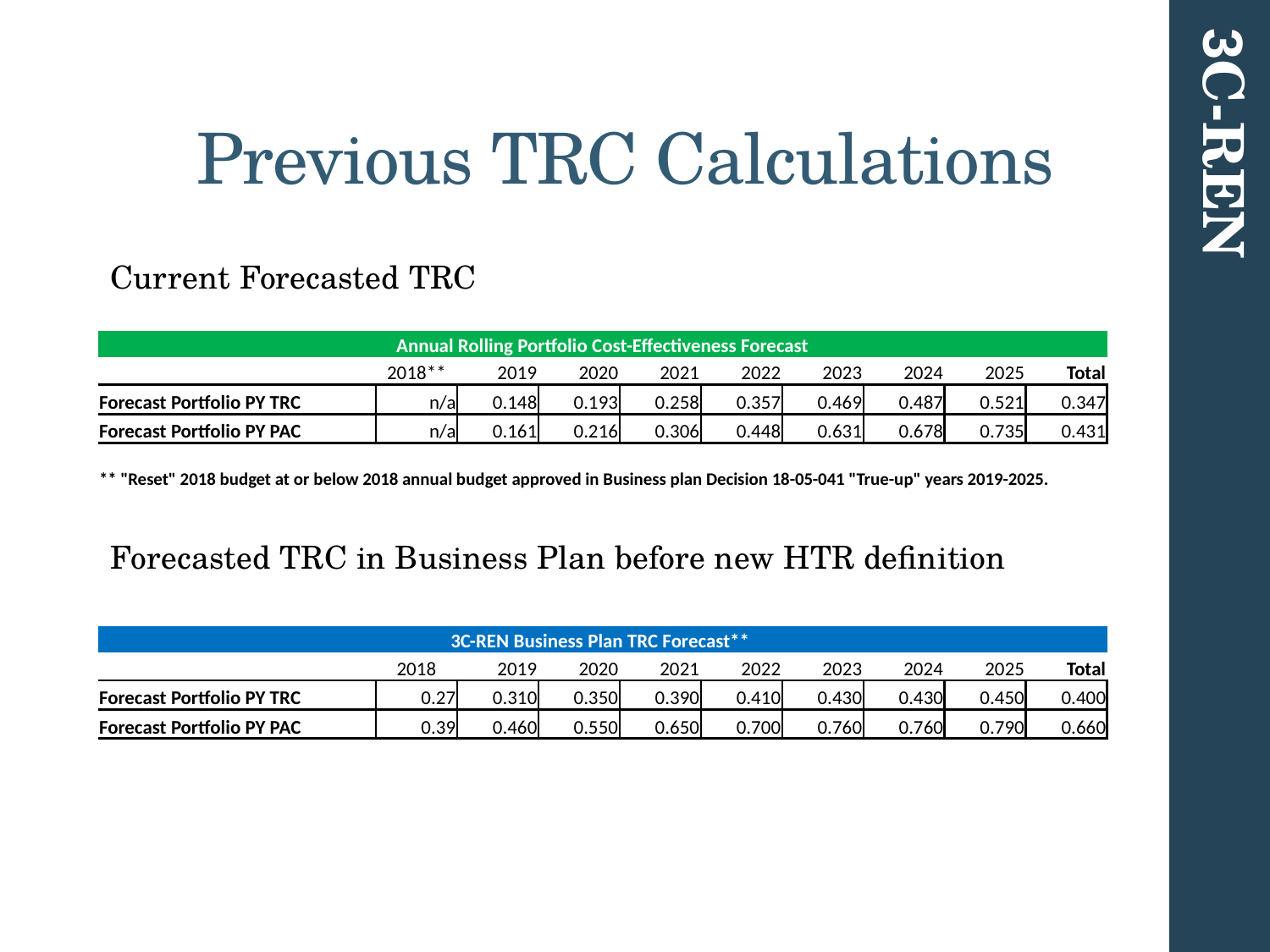

# Previous TRC Calculations
3C-REN
Current Forecasted TRC
| Annual Rolling Portfolio Cost-Effectiveness Forecast |  |  |  |  |  |  |  |  |  |  |
| --- | --- | --- | --- | --- | --- | --- | --- | --- | --- | --- |
|  |  | 2018\*\* | 2019 | 2020 | 2021 | 2022 | 2023 | 2024 | 2025 | Total |
| Forecast Portfolio PY TRC |  | n/a | 0.148 | 0.193 | 0.258 | 0.357 | 0.469 | 0.487 | 0.521 | 0.347 |
| Forecast Portfolio PY PAC |  | n/a | 0.161 | 0.216 | 0.306 | 0.448 | 0.631 | 0.678 | 0.735 | 0.431 |
|  |  |  |  |  |  |  |  |  |  |  |
| \*\* "Reset" 2018 budget at or below 2018 annual budget approved in Business plan Decision 18-05-041 "True-up" years 2019-2025. |  |  |  |  |  |  |  |  |  |  |
Forecasted TRC in Business Plan before new HTR definition
| 3C-REN Business Plan TRC Forecast\*\* |  |  |  |  |  |  |  |  |  |  |
| --- | --- | --- | --- | --- | --- | --- | --- | --- | --- | --- |
|  |  | 2018 | 2019 | 2020 | 2021 | 2022 | 2023 | 2024 | 2025 | Total |
| Forecast Portfolio PY TRC |  | 0.27 | 0.310 | 0.350 | 0.390 | 0.410 | 0.430 | 0.430 | 0.450 | 0.400 |
| Forecast Portfolio PY PAC |  | 0.39 | 0.460 | 0.550 | 0.650 | 0.700 | 0.760 | 0.760 | 0.790 | 0.660 |